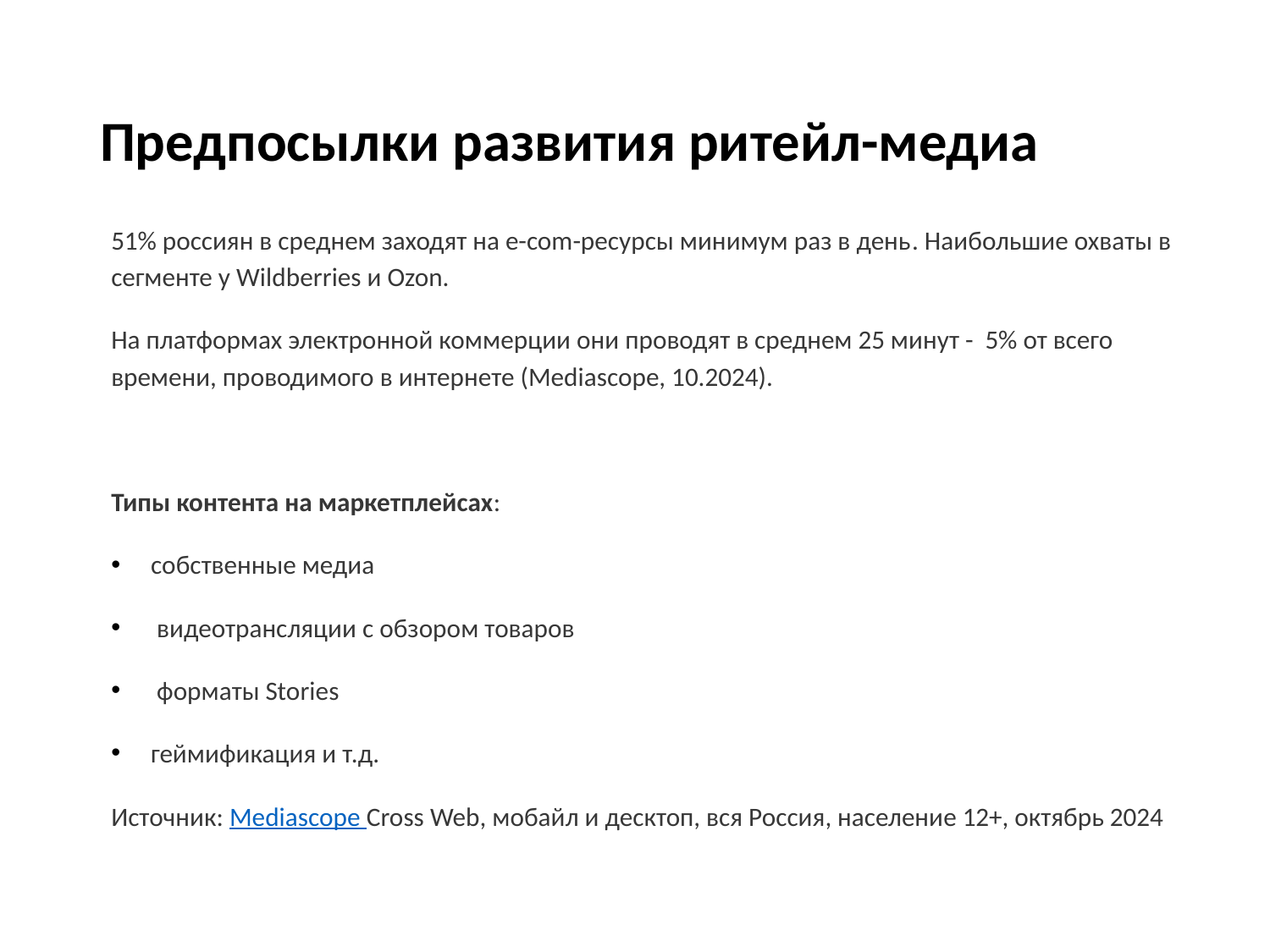

# Предпосылки развития ритейл-медиа
51% россиян в среднем заходят на e-com-ресурсы минимум раз в день. Наибольшие охваты в сегменте у Wildberries и Ozon.
На платформах электронной коммерции они проводят в среднем 25 минут -  5% от всего времени, проводимого в интернете (Mediascope, 10.2024).

Типы контента на маркетплейсах:
собственные медиа
 видеотрансляции с обзором товаров
 форматы Stories
геймификация и т.д.
Источник: Mediascope Cross Web, мобайл и десктоп, вся Россия, население 12+, октябрь 2024